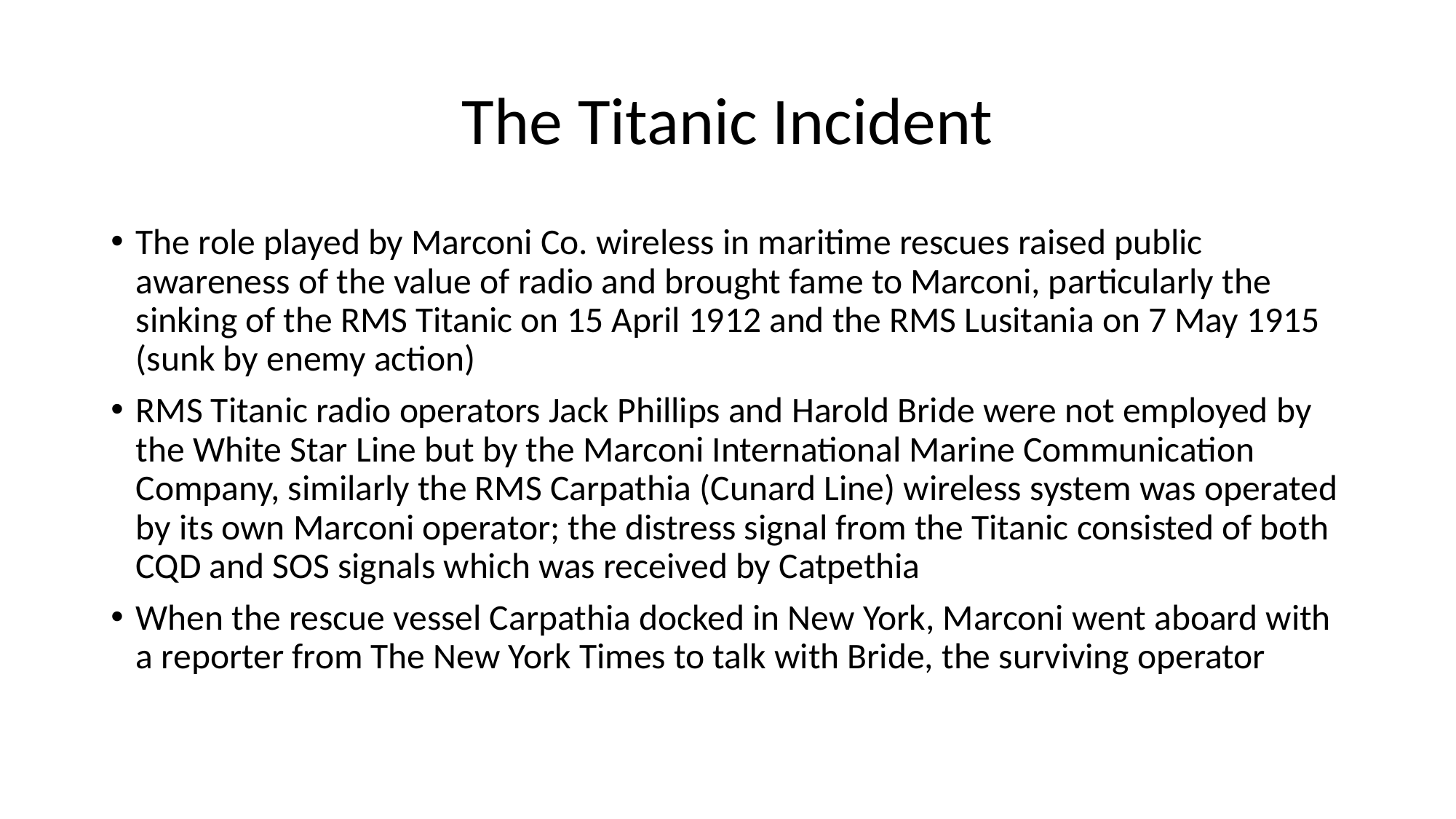

# The Titanic Incident
The role played by Marconi Co. wireless in maritime rescues raised public awareness of the value of radio and brought fame to Marconi, particularly the sinking of the RMS Titanic on 15 April 1912 and the RMS Lusitania on 7 May 1915 (sunk by enemy action)
RMS Titanic radio operators Jack Phillips and Harold Bride were not employed by the White Star Line but by the Marconi International Marine Communication Company, similarly the RMS Carpathia (Cunard Line) wireless system was operated by its own Marconi operator; the distress signal from the Titanic consisted of both CQD and SOS signals which was received by Catpethia
When the rescue vessel Carpathia docked in New York, Marconi went aboard with a reporter from The New York Times to talk with Bride, the surviving operator